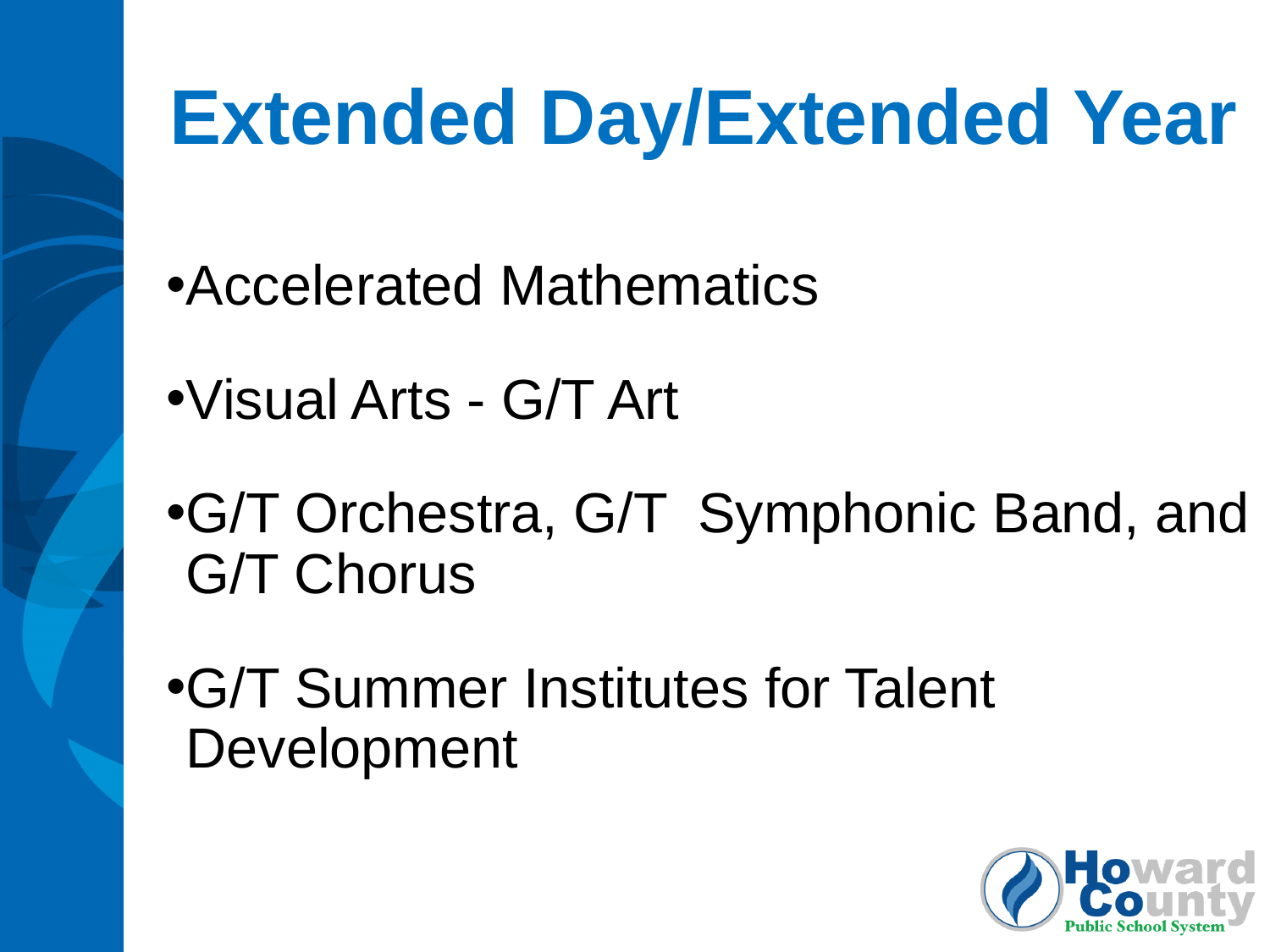

# Extended Day/Extended Year

Accelerated Mathematics

Visual Arts - G/T Art

G/T Orchestra, G/T  Symphonic Band, and G/T Chorus

G/T Summer Institutes for Talent Development